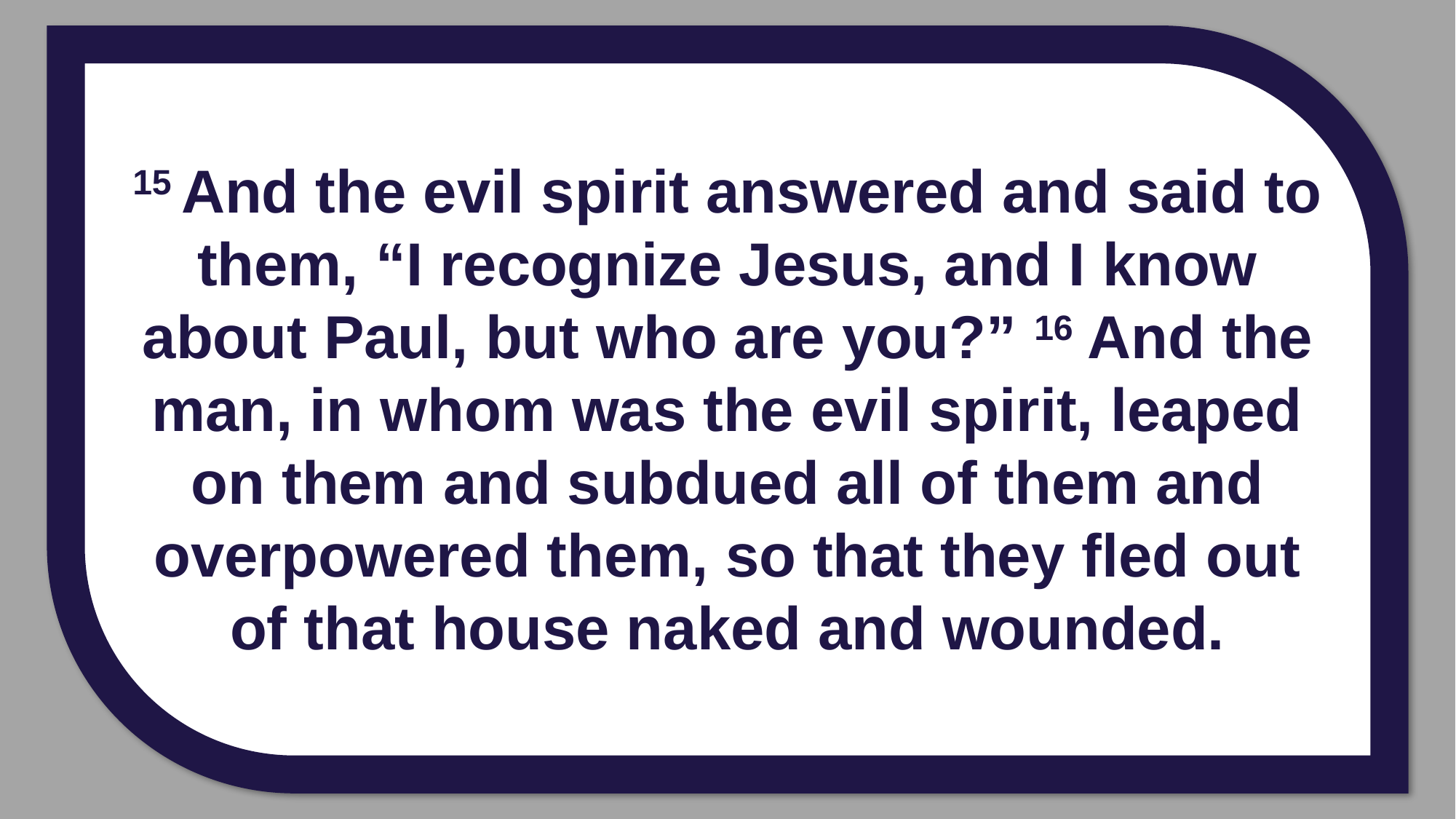

15 And the evil spirit answered and said to them, “I recognize Jesus, and I know about Paul, but who are you?” 16 And the man, in whom was the evil spirit, leaped on them and subdued all of them and overpowered them, so that they fled out of that house naked and wounded.